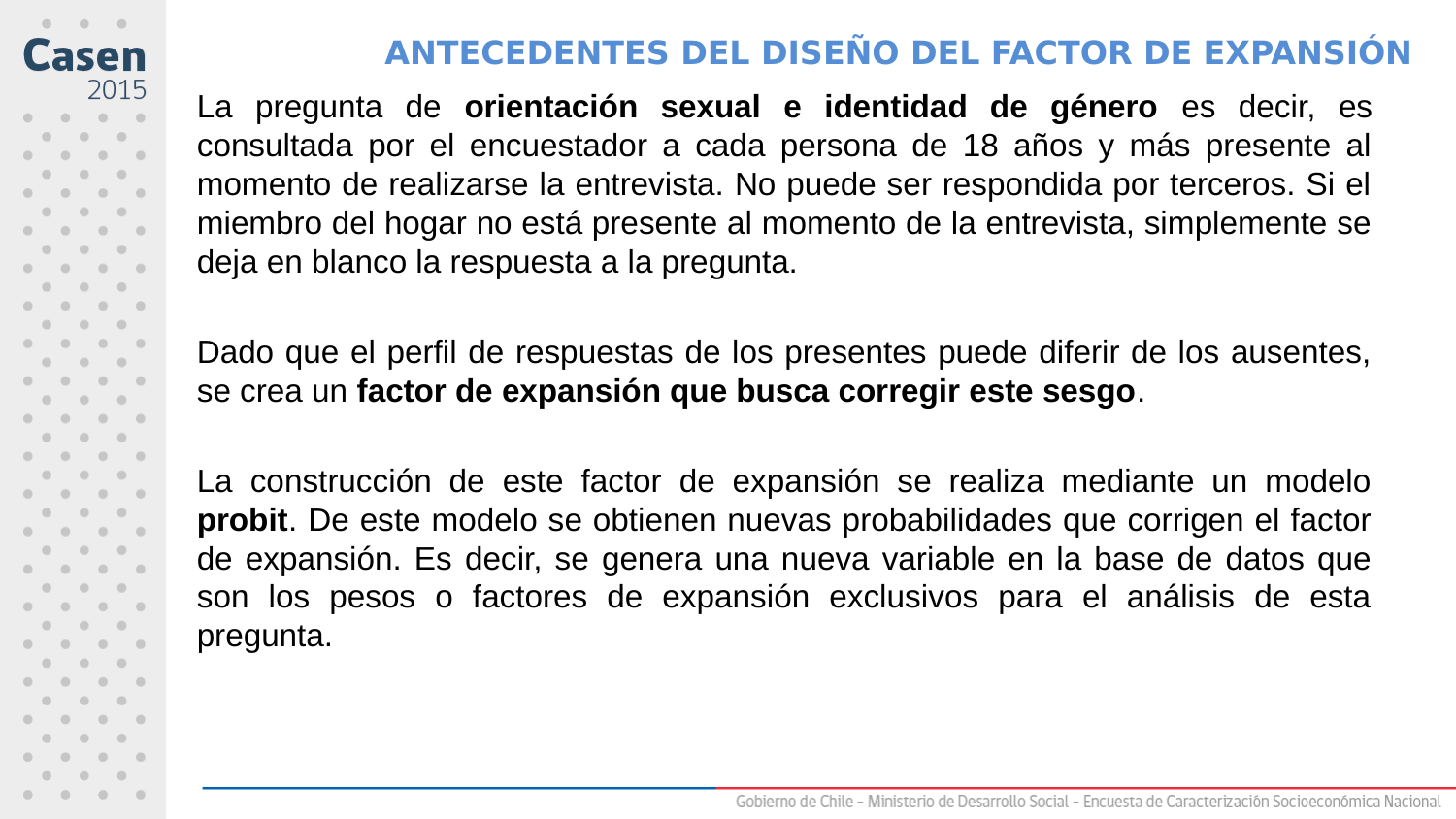

ANTECEDENTES DEL DISEÑO DEL FACTOR DE EXPANSIÓN
La pregunta de orientación sexual e identidad de género es decir, es consultada por el encuestador a cada persona de 18 años y más presente al momento de realizarse la entrevista. No puede ser respondida por terceros. Si el miembro del hogar no está presente al momento de la entrevista, simplemente se deja en blanco la respuesta a la pregunta.

Dado que el perfil de respuestas de los presentes puede diferir de los ausentes, se crea un factor de expansión que busca corregir este sesgo.

La construcción de este factor de expansión se realiza mediante un modelo probit. De este modelo se obtienen nuevas probabilidades que corrigen el factor de expansión. Es decir, se genera una nueva variable en la base de datos que son los pesos o factores de expansión exclusivos para el análisis de esta pregunta.